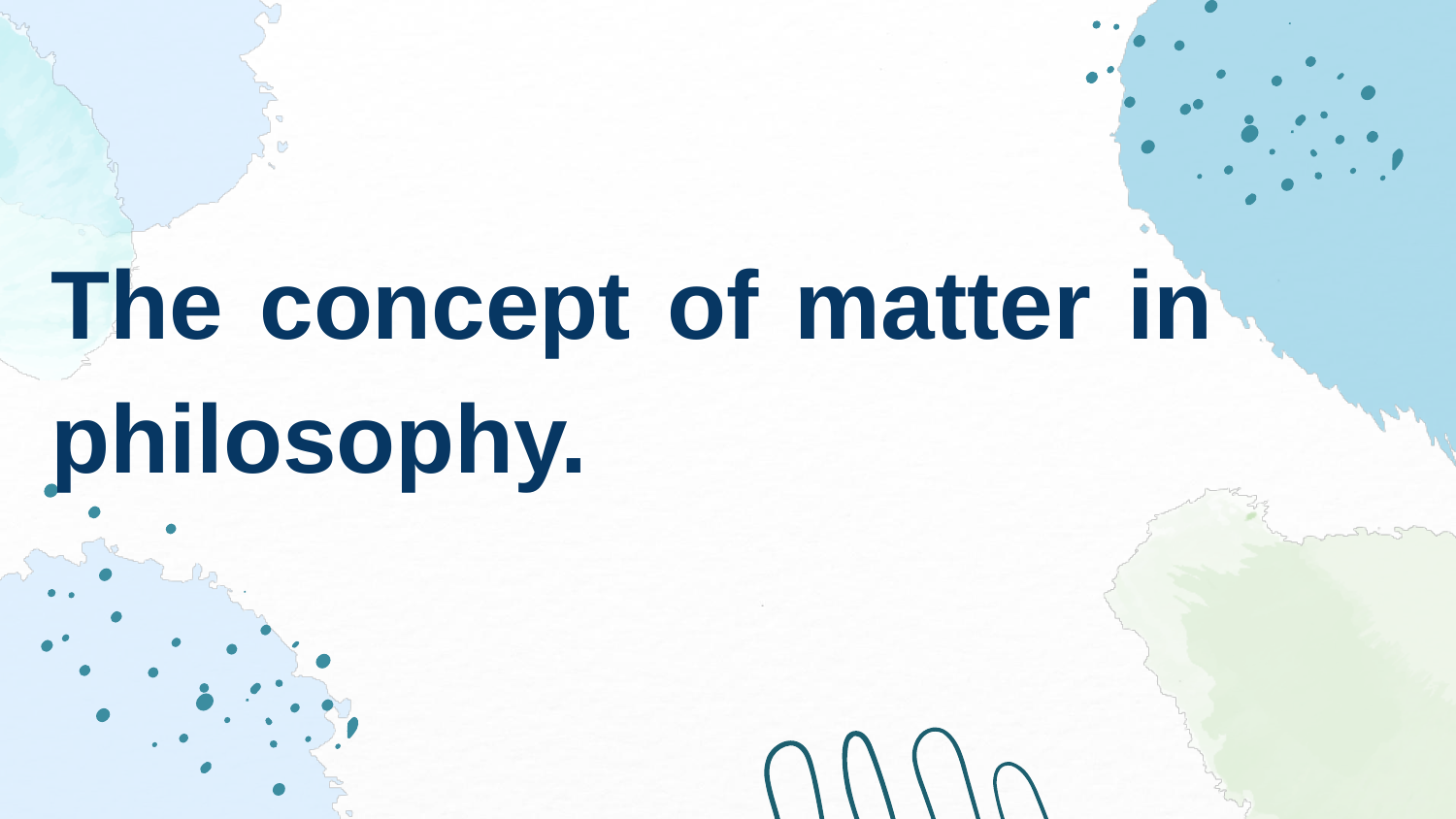

# The concept of matter in philosophy.